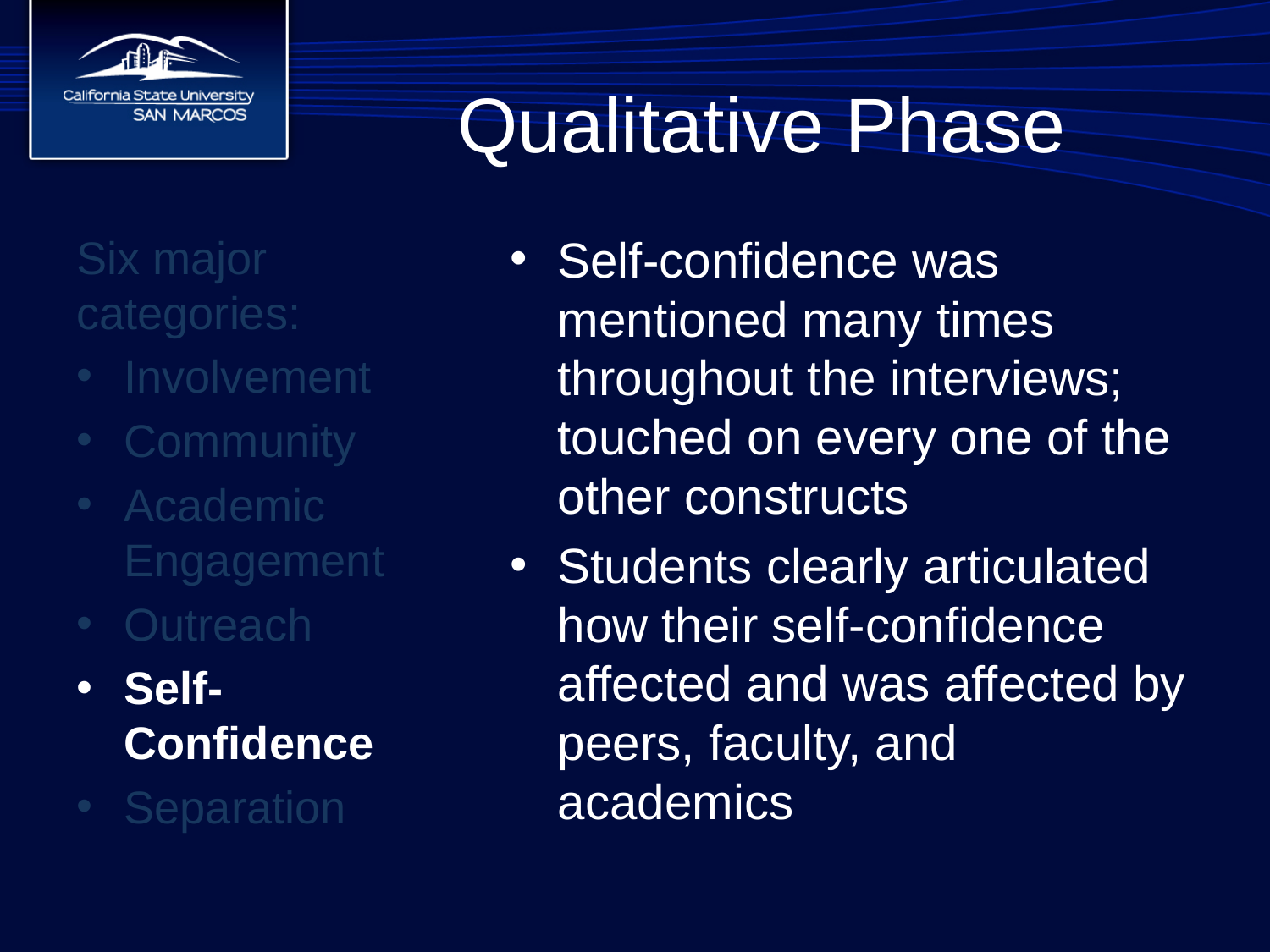

# Qualitative Phase
Six major categories:
Involvement
Community
Academic Engagement
Outreach
Self-Confidence
Separation

Self-confidence was mentioned many times throughout the interviews; touched on every one of the other constructs
Students clearly articulated how their self-confidence affected and was affected by peers, faculty, and academics